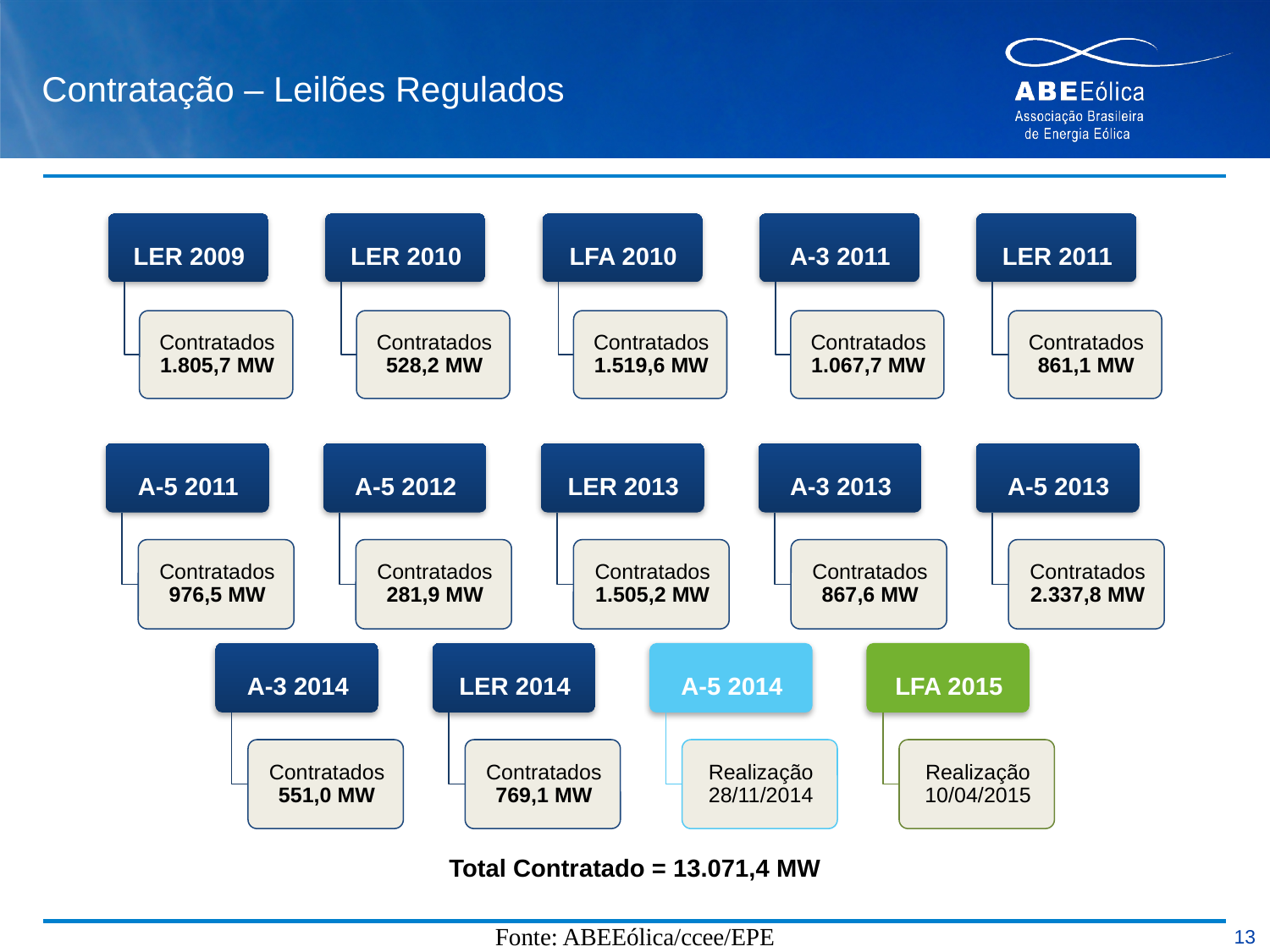

# Contratação – Leilões Regulados
LER 2009
Contratados 1.805,7 MW
LER 2010
Contratados 528,2 MW
LFA 2010
Contratados 1.519,6 MW
A-3 2011
Contratados 1.067,7 MW
LER 2011
Contratados 861,1 MW

A-5 2011
Contratados 976,5 MW
A-5 2012
Contratados 281,9 MW
LER 2013
Contratados 1.505,2 MW
A-3 2013
Contratados 867,6 MW
A-5 2013
Contratados 2.337,8 MW
A-3 2014
Contratados 551,0 MW
LER 2014
Contratados 769,1 MW
A-5 2014
Realização 28/11/2014
LFA 2015
Realização 10/04/2015
Total Contratado = 13.071,4 MW
13
Fonte: ABEEólica/ccee/EPE